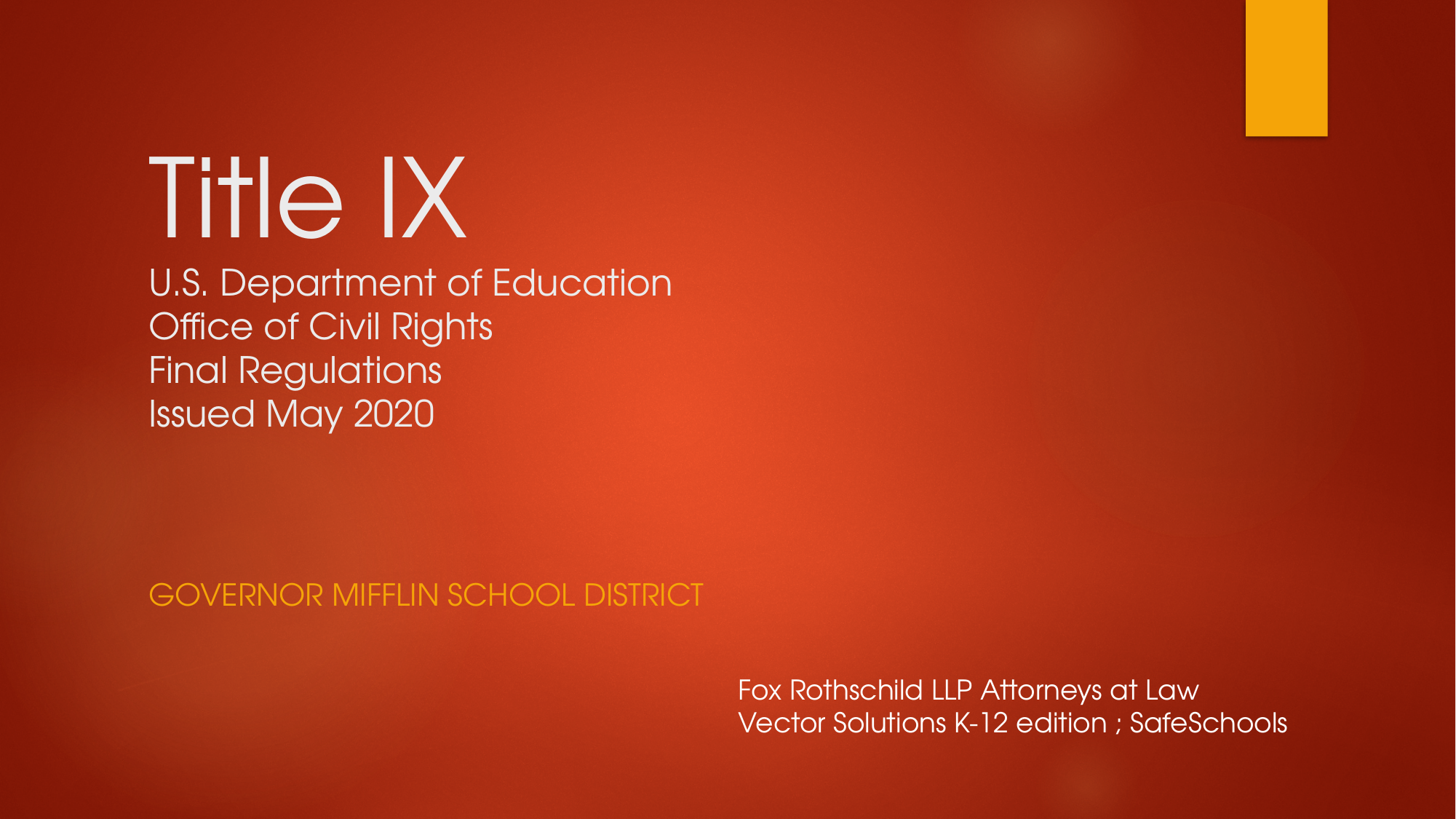

# Title IX U.S. Department of Education Office of Civil Rights Final Regulations Issued May 2020
Governor Mifflin school district

Fox Rothschild LLP Attorneys at Law
Vector Solutions K-12 edition ; SafeSchools